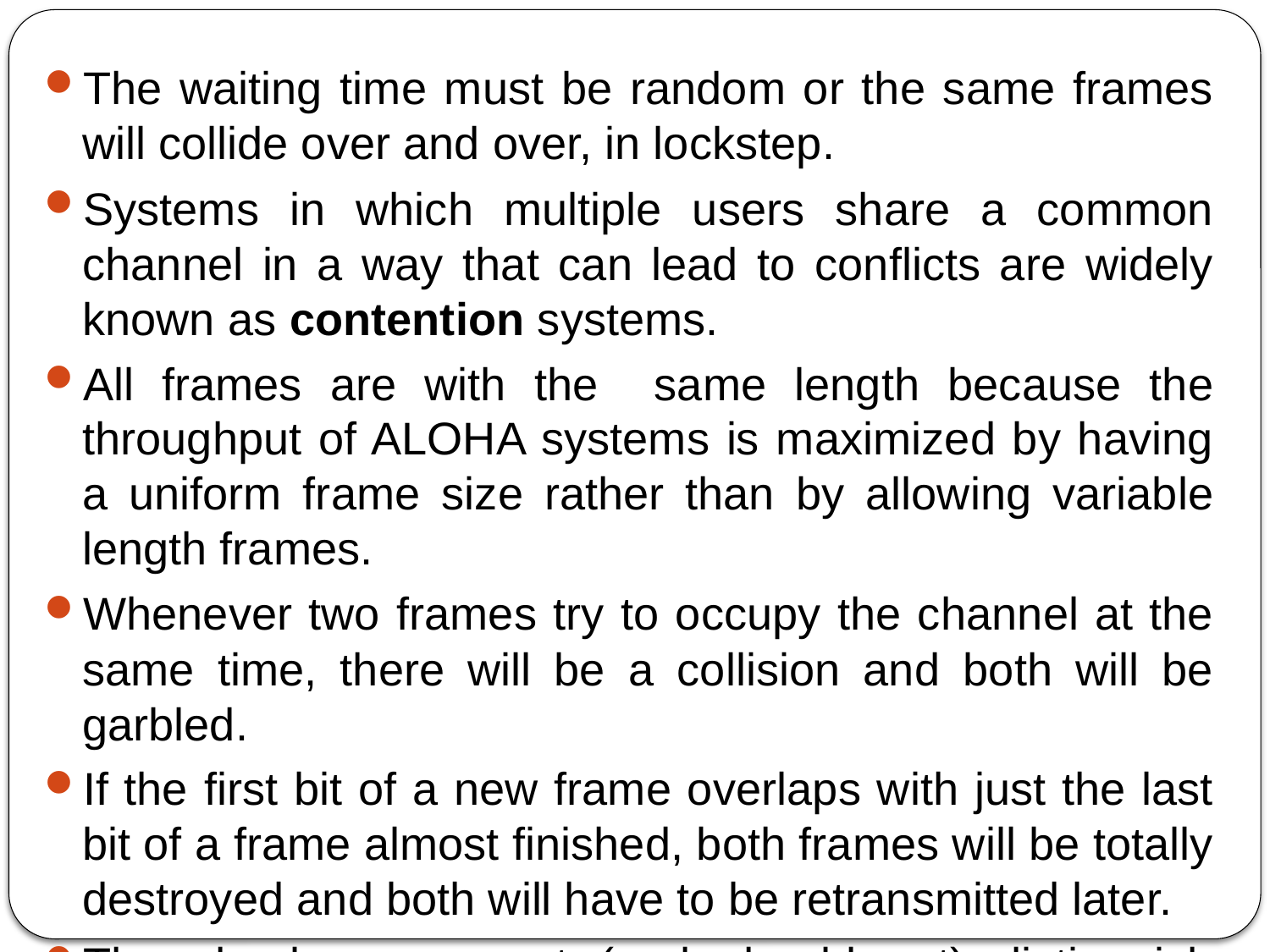

The waiting time must be random or the same frames will collide over and over, in lockstep.
Systems in which multiple users share a common channel in a way that can lead to conflicts are widely known as contention systems.
All frames are with the  same length because the throughput of ALOHA systems is maximized by having a uniform frame size rather than by allowing variable length frames.
Whenever two frames try to occupy the channel at the same time, there will be a collision and both will be garbled.
If the first bit of a new frame overlaps with just the last bit of a frame almost finished, both frames will be totally destroyed and both will have to be retransmitted later.
The checksum cannot (and should not) distinguish between a total loss and a near miss.